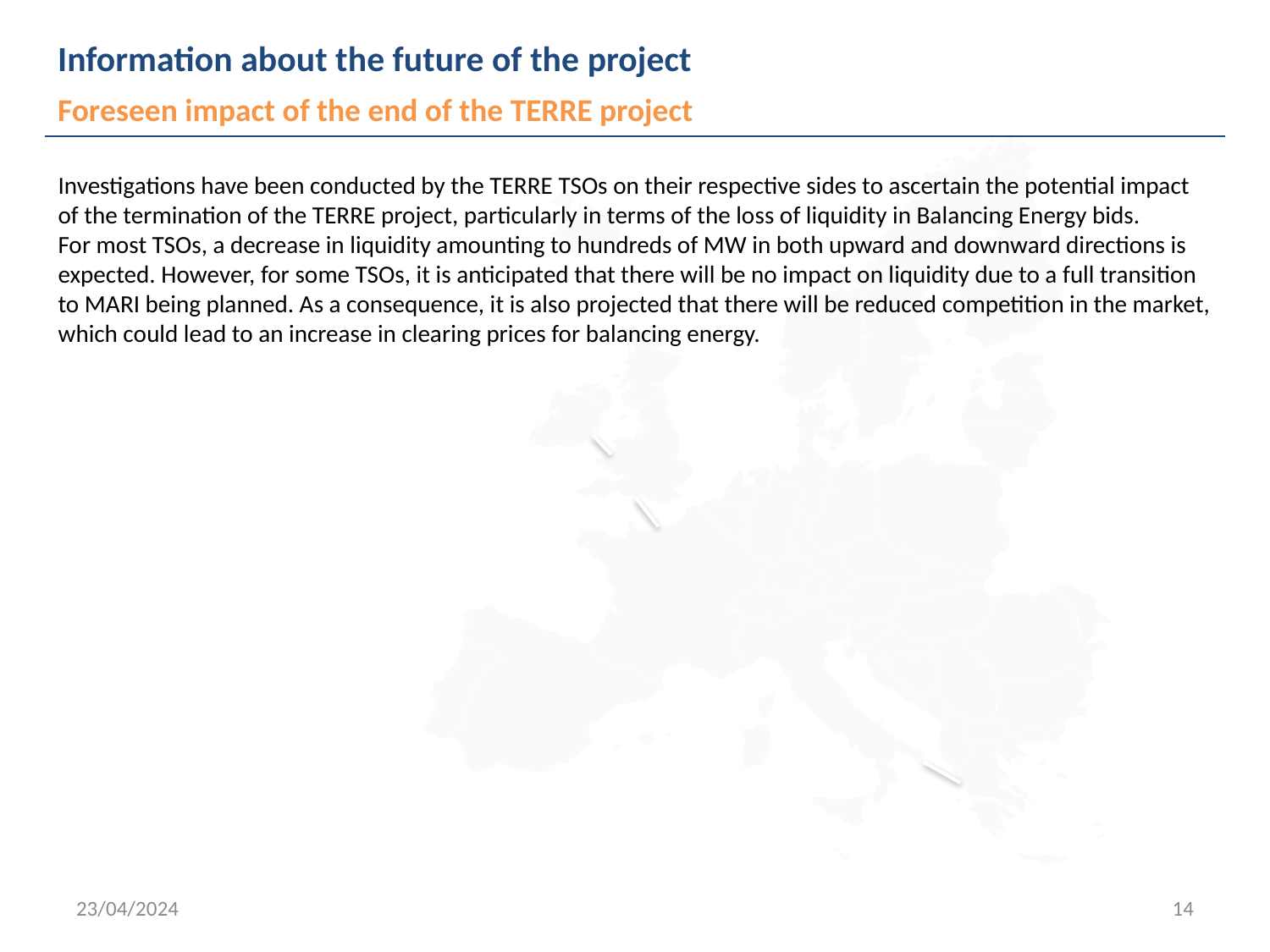

# Information about the future of the project
Foreseen impact of the end of the TERRE project

Investigations have been conducted by the TERRE TSOs on their respective sides to ascertain the potential impact of the termination of the TERRE project, particularly in terms of the loss of liquidity in Balancing Energy bids.
For most TSOs, a decrease in liquidity amounting to hundreds of MW in both upward and downward directions is expected. However, for some TSOs, it is anticipated that there will be no impact on liquidity due to a full transition to MARI being planned. As a consequence, it is also projected that there will be reduced competition in the market, which could lead to an increase in clearing prices for balancing energy.
23/04/2024
14